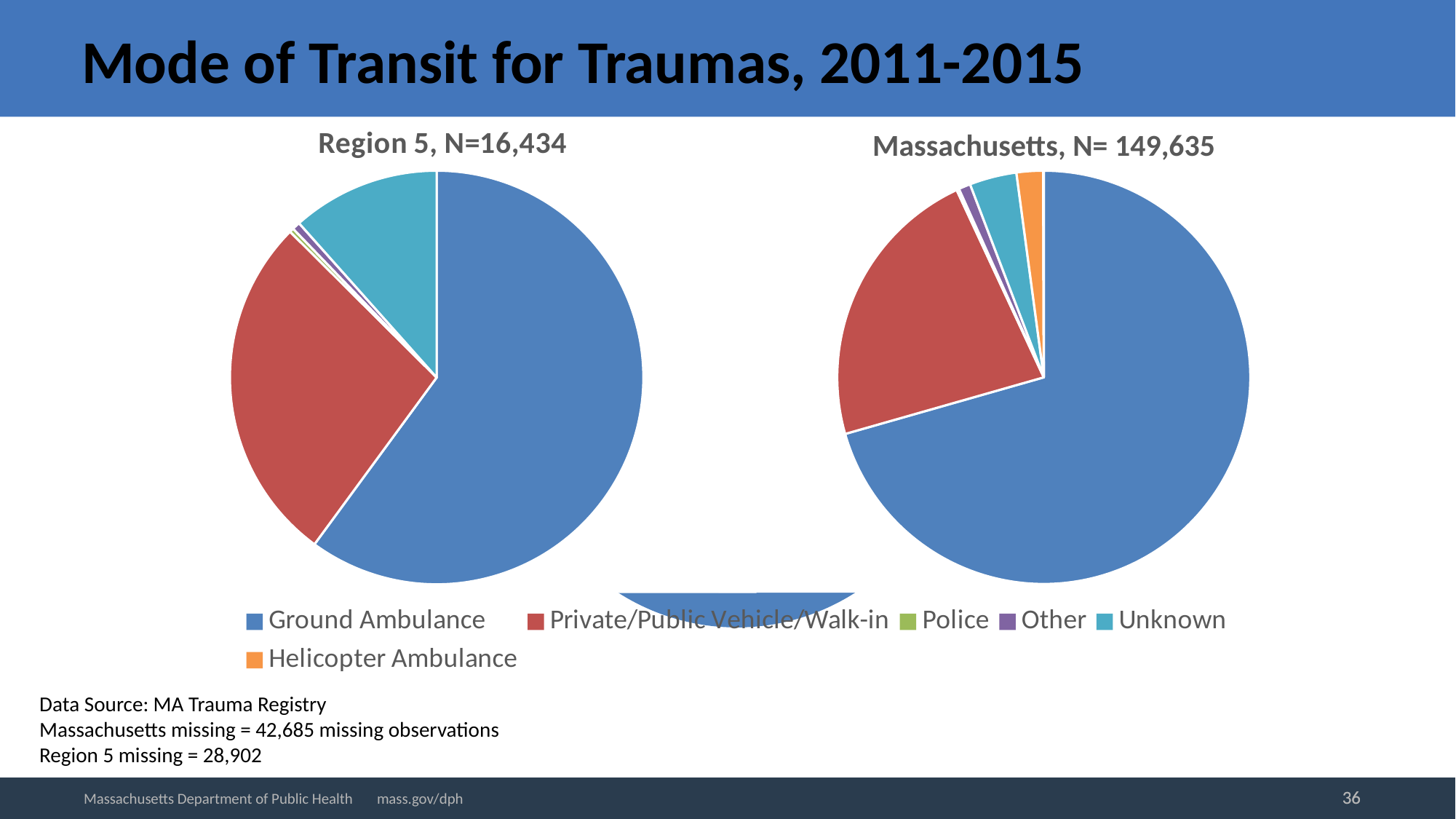

# Mode of Transit for Traumas, 2011-2015

### Chart: Region 5, N=16,434

| Category | Region 1 |
|---|---|
| Ground Ambulance | 7906.0 |
| Private/Public Vehicle/Walk-in | 4143.0 |
| Police | 54.0 |
| Other | 302.0 |
| Unknown | 44.0 |
| Helicopter Ambulance | 21.0 |
Massachusetts, N= 149,635

### Chart

| Category |
|---|

### Chart

| Category | Region 5 |
|---|---|
| Ground Ambulance | 9871.0 |
| Private/Public Vehicle/Walk-in | 4501.0 |
| Police | 54.0 |
| Other | 102.0 |
| Unknown | 1906.0 |

### Chart

| Category | Massachusetts |
|---|---|
Data Source: MA Trauma Registry
Massachusetts missing = 42,685 missing observations
Region 5 missing = 28,902
36
36
Massachusetts Department of Public Health       mass.gov/dph